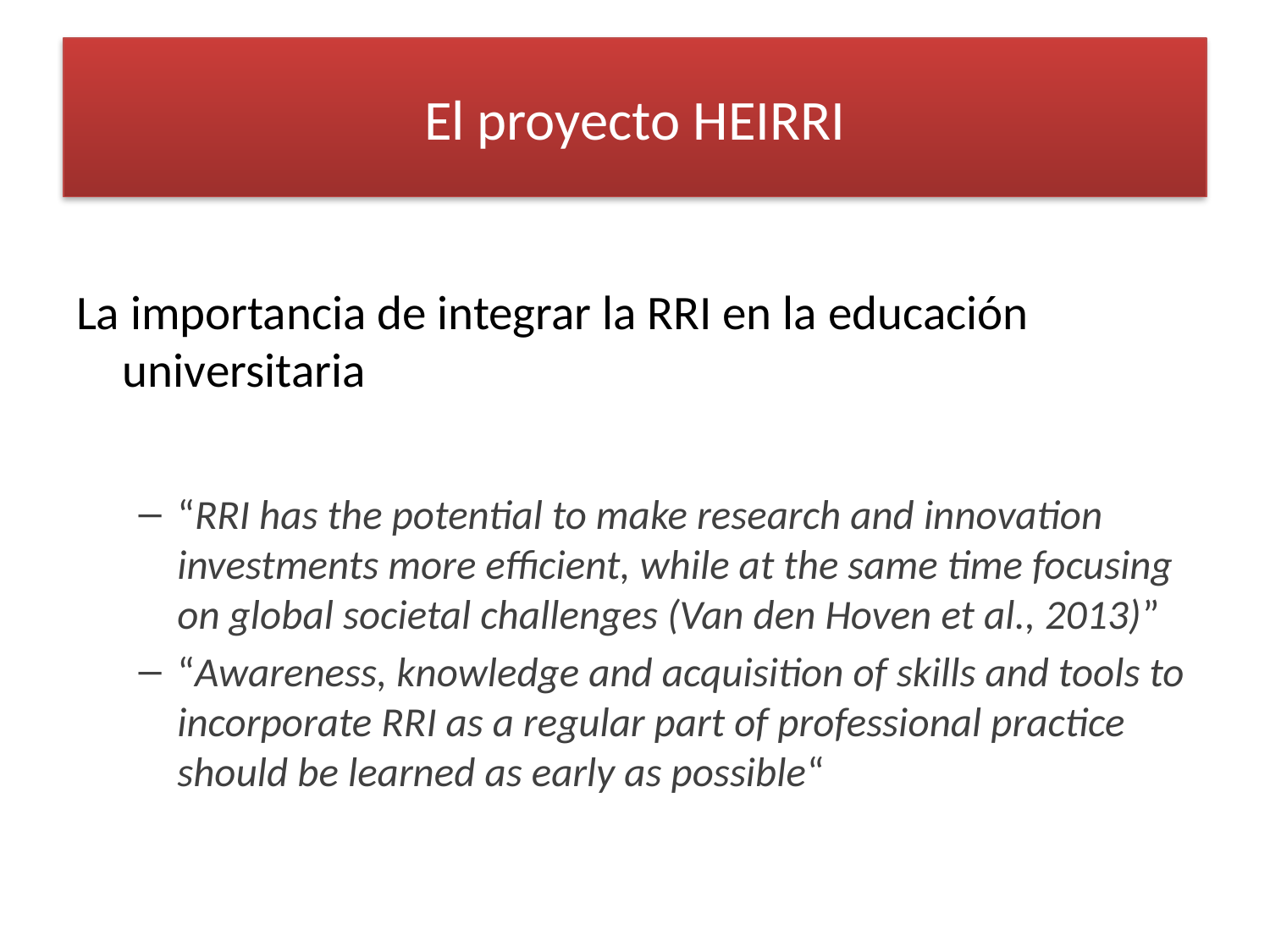

# El proyecto HEIRRI
La importancia de integrar la RRI en la educación universitaria

“RRI has the potential to make research and innovation investments more efficient, while at the same time focusing on global societal challenges (Van den Hoven et al., 2013)”
“Awareness, knowledge and acquisition of skills and tools to incorporate RRI as a regular part of professional practice should be learned as early as possible“